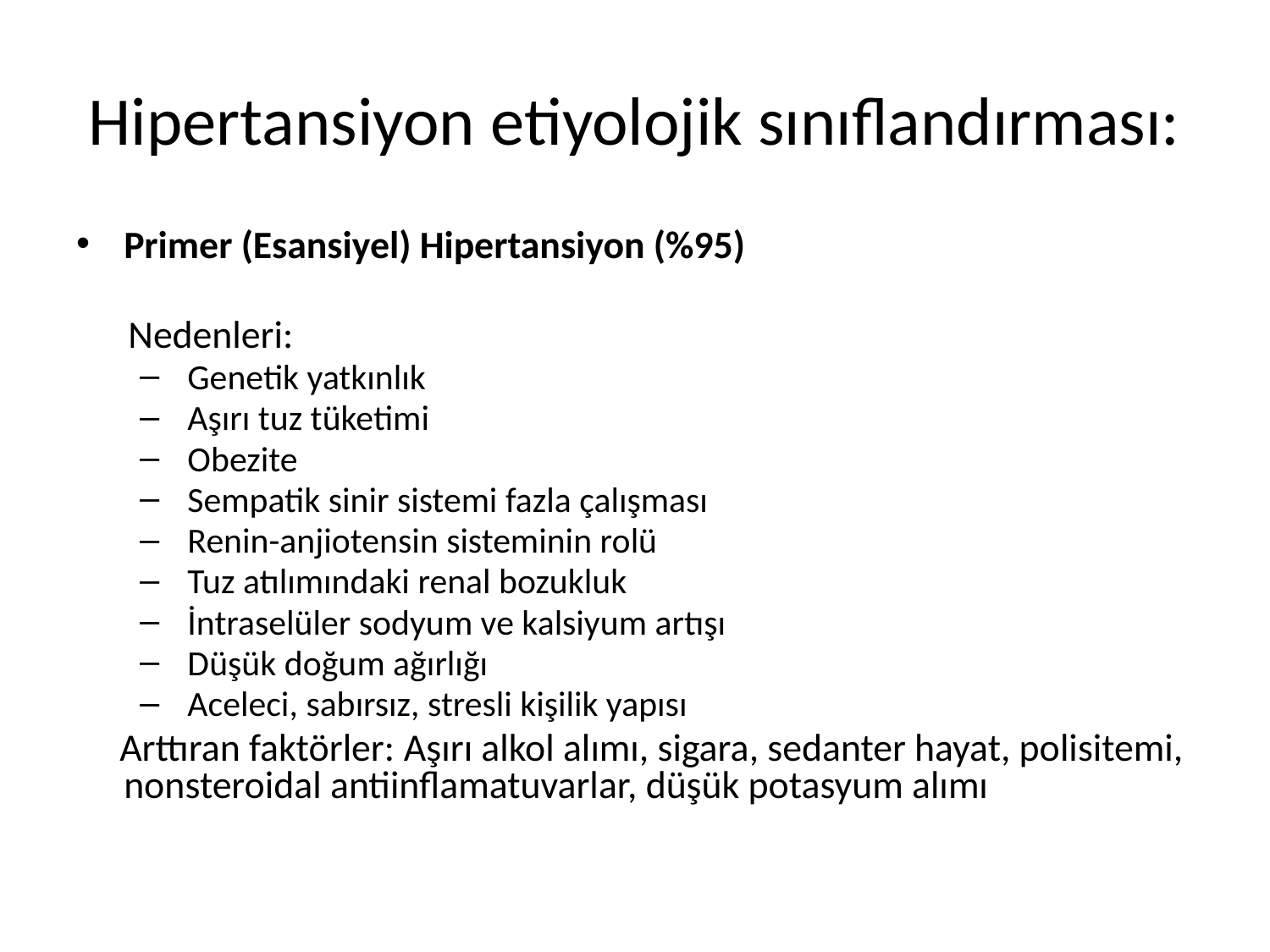

# Hipertansiyon etiyolojik sınıflandırması:
Primer (Esansiyel) Hipertansiyon (%95)

      Nedenleri:
 Genetik yatkınlık
 Aşırı tuz tüketimi
 Obezite
 Sempatik sinir sistemi fazla çalışması
 Renin-anjiotensin sisteminin rolü
 Tuz atılımındaki renal bozukluk
 İntraselüler sodyum ve kalsiyum artışı
 Düşük doğum ağırlığı
 Aceleci, sabırsız, stresli kişilik yapısı
     Arttıran faktörler: Aşırı alkol alımı, sigara, sedanter hayat, polisitemi, nonsteroidal antiinflamatuvarlar, düşük potasyum alımı